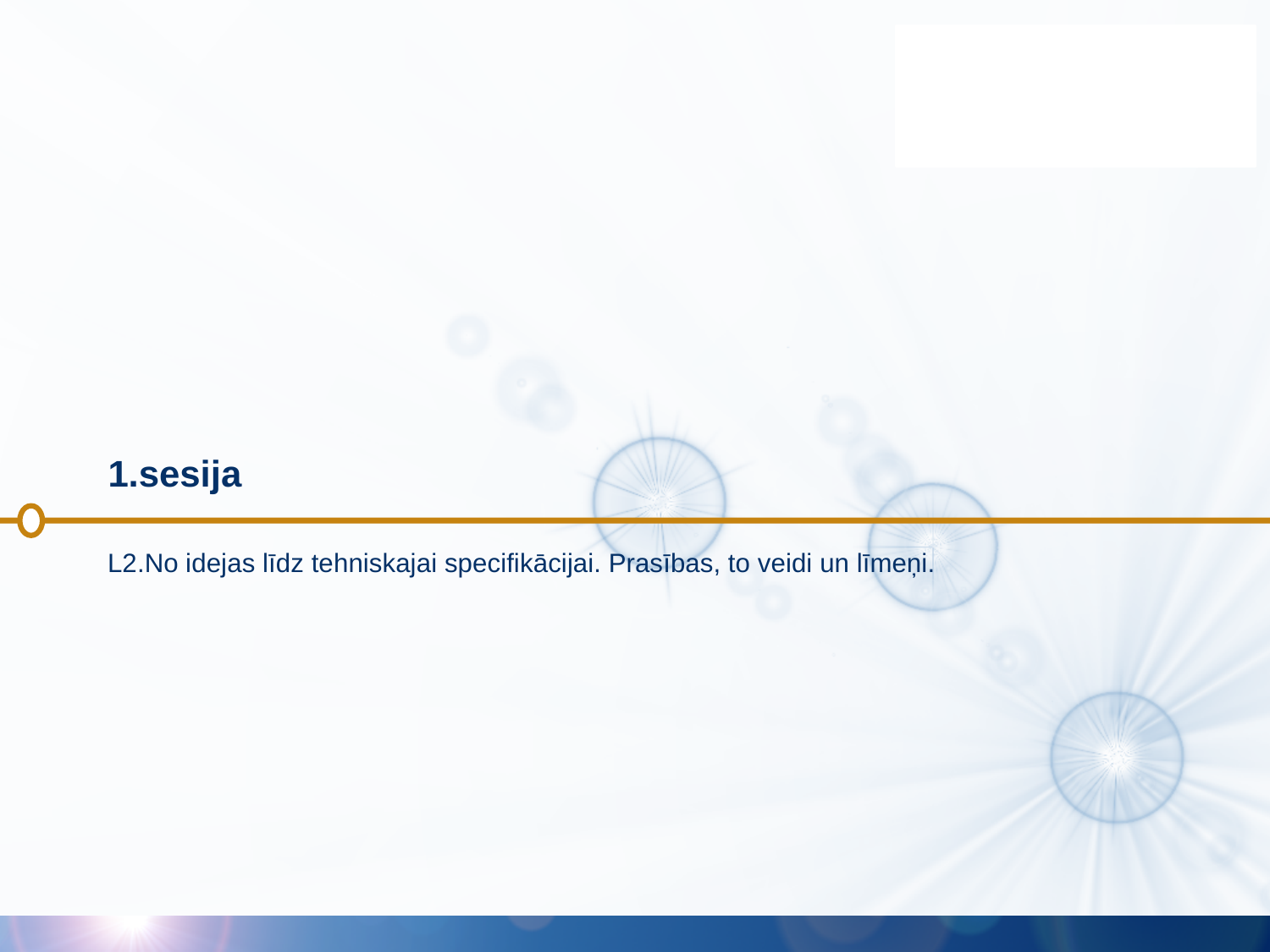

# 1.sesija
L2.No idejas līdz tehniskajai specifikācijai. Prasības, to veidi un līmeņi.